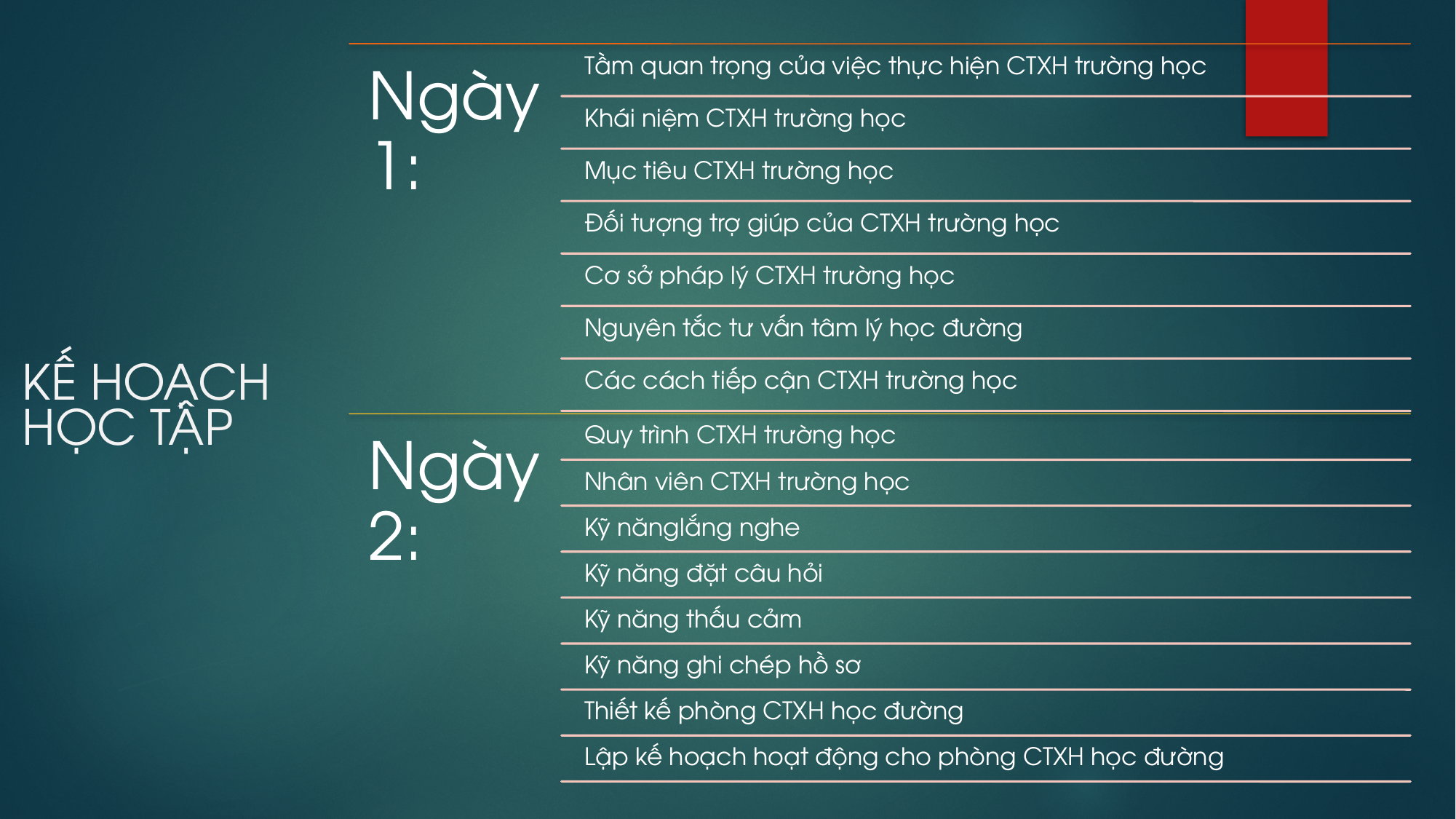

Ngày 1:
Tầm quan trọng của việc thực hiện CTXH trường học
Khái niệm CTXH trường học
Mục tiêu CTXH trường học
Đối tượng trợ giúp của CTXH trường học
Cơ sở pháp lý CTXH trường học
Nguyên tắc tư vấn tâm lý học đường
Các cách tiếp cận CTXH trường học
Ngày 2:
Quy trình CTXH trường học
Nhân viên CTXH trường học
Kỹ nănglắng nghe
Kỹ năng đặt câu hỏi
Kỹ năng thấu cảm
Kỹ năng ghi chép hồ sơ
Thiết kế phòng CTXH học đường
Lập kế hoạch hoạt động cho phòng CTXH học đường
# KẾ HOẠCH HỌC TẬP